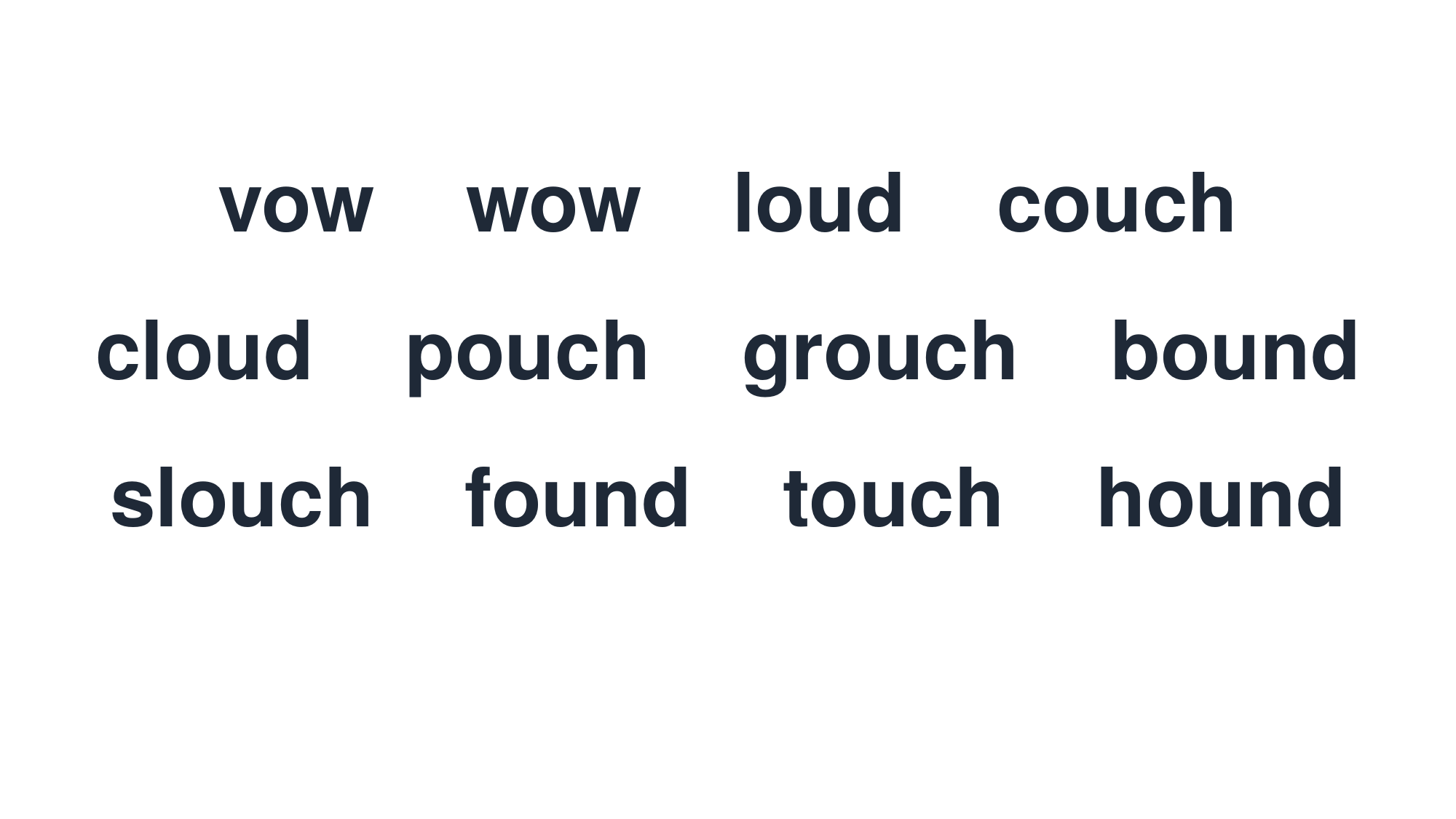

vow    wow    loud    couch
cloud    pouch    grouch    bound
slouch    found    touch    hound